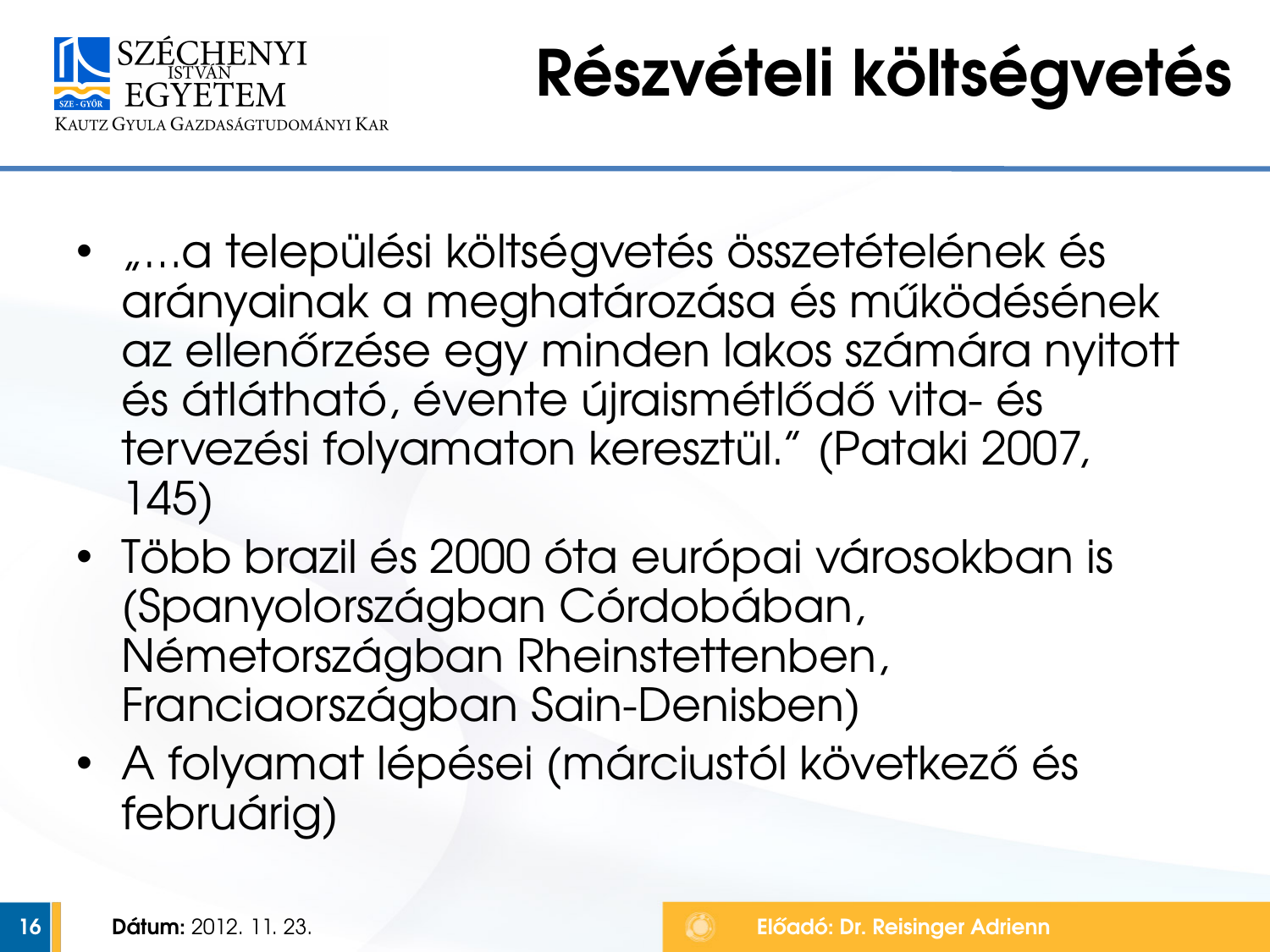

# Részvételi költségvetés
„…a települési költségvetés összetételének és arányainak a meghatározása és működésének az ellenőrzése egy minden lakos számára nyitott és átlátható, évente újraismétlődő vita- és tervezési folyamaton keresztül.” (Pataki 2007, 145)
Több brazil és 2000 óta európai városokban is (Spanyolországban Córdobában, Németországban Rheinstettenben, Franciaországban Sain-Denisben)
A folyamat lépései (márciustól következő és februárig)

16
Dátum: 2012. 11. 23.
Előadó: Dr. Reisinger Adrienn